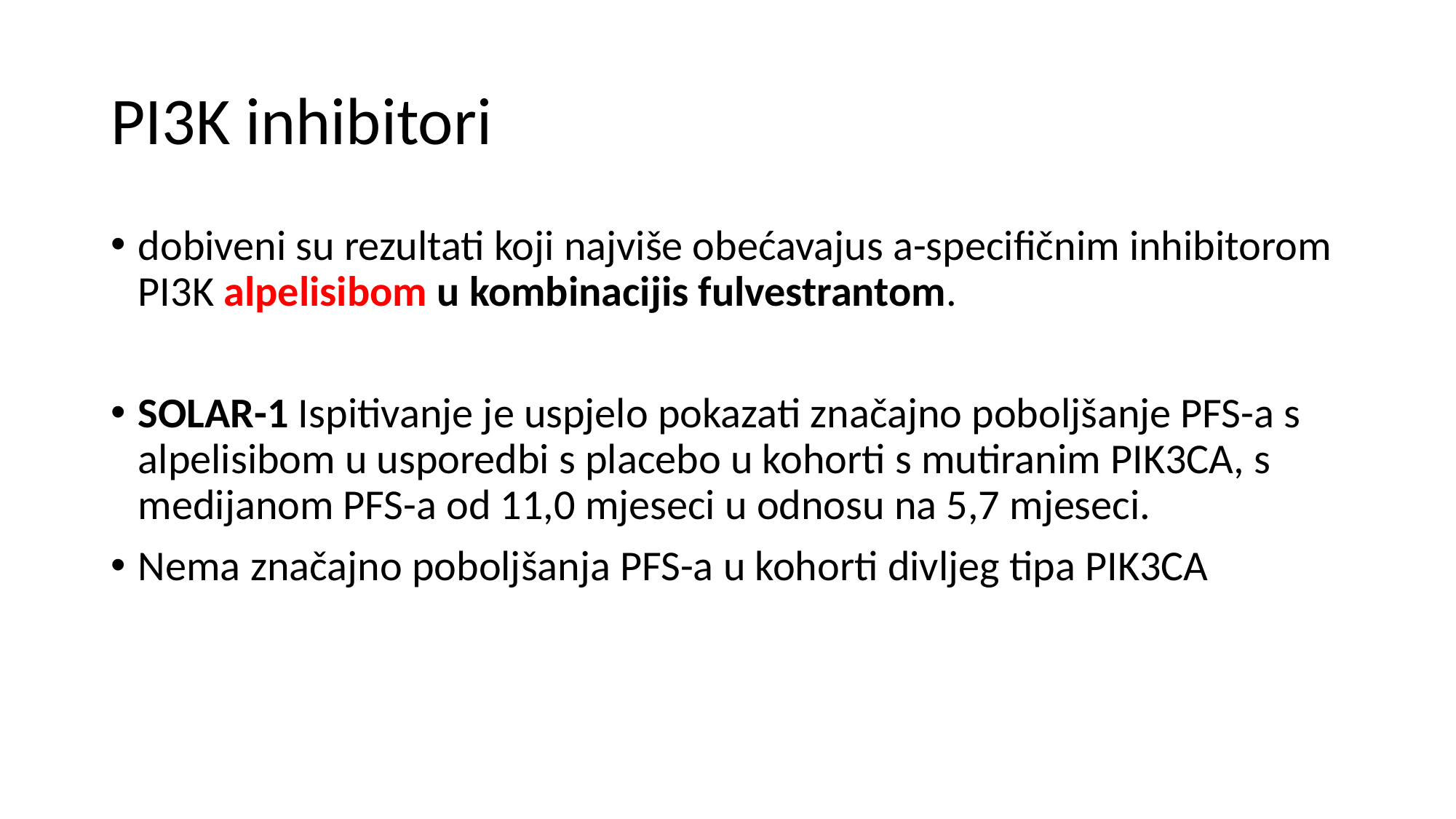

# PI3K inhibitori
dobiveni su rezultati koji najviše obećavajus a-specifičnim inhibitorom PI3K alpelisibom u kombinacijis fulvestrantom.

SOLAR-1 Ispitivanje je uspjelo pokazati značajno poboljšanje PFS-a s alpelisibom u usporedbi s placebo u kohorti s mutiranim PIK3CA, s medijanom PFS-a od 11,0 mjeseci u odnosu na 5,7 mjeseci.
Nema značajno poboljšanja PFS-a u kohorti divljeg tipa PIK3CA